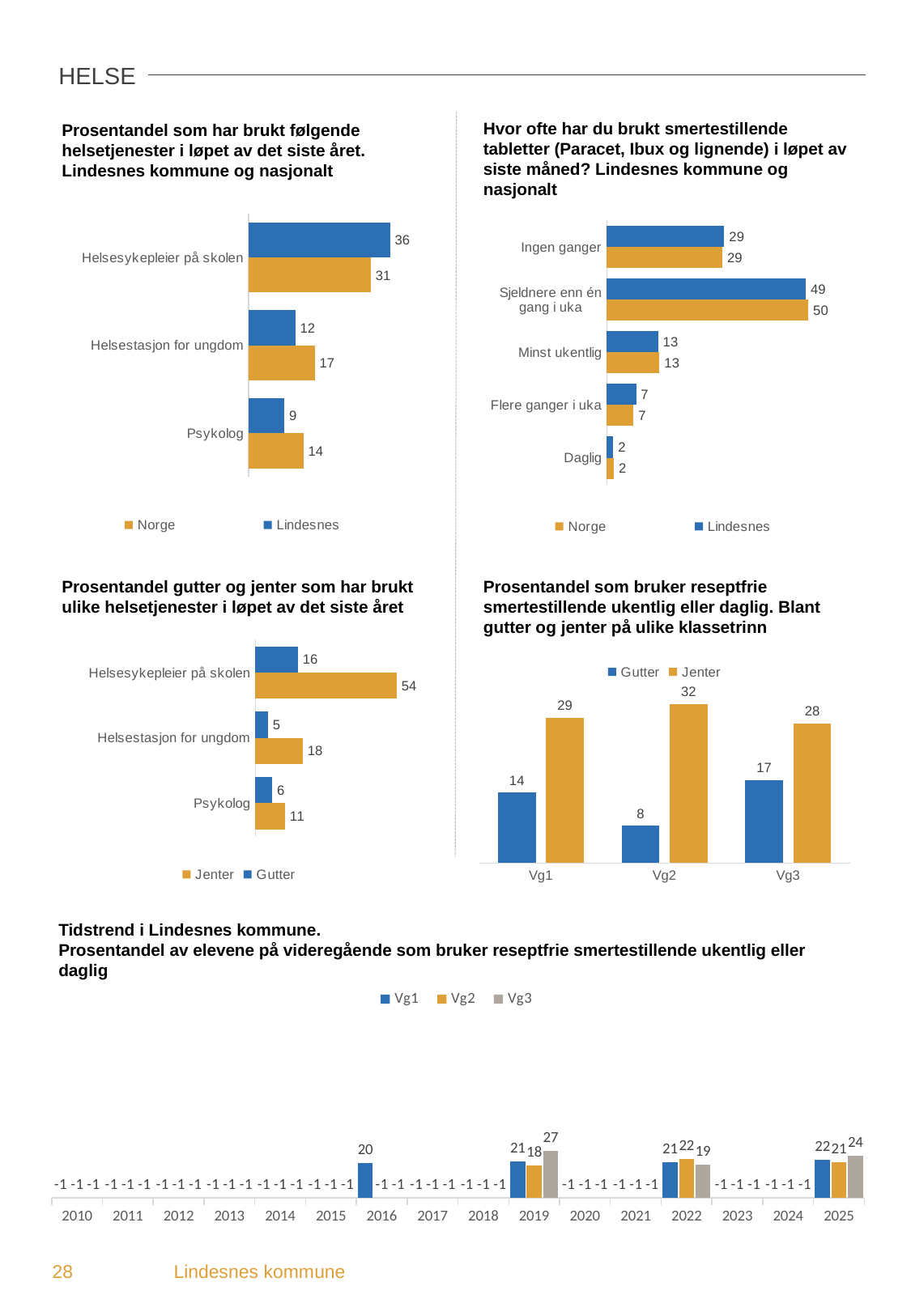

HELSE
Hvor ofte har du brukt smertestillende tabletter (Paracet, Ibux og lignende) i løpet av siste måned? Lindesnes kommune og nasjonalt
Prosentandel som har brukt følgende helsetjenester i løpet av det siste året. Lindesnes kommune og nasjonalt

### Chart

| Category | Lindesnes | Norge |
|---|---|---|
| Helsesykepleier på skolen | 35.91 | 31.04 |
| Helsestasjon for ungdom | 11.9 | 16.81 |
| Psykolog | 9.11 | 13.96 |

### Chart

| Category | Lindesnes | Norge |
|---|---|---|
| Ingen ganger | 29.09 | 28.64 |
| Sjeldnere enn én gang i uka | 49.27 | 49.88 |
| Minst ukentlig | 12.73 | 13.06 |
| Flere ganger i uka | 7.27 | 6.63 |
| Daglig | 1.64 | 1.8 |
Prosentandel som bruker reseptfrie smertestillende ukentlig eller daglig. Blant gutter og jenter på ulike klassetrinn
Prosentandel gutter og jenter som har brukt ulike helsetjenester i løpet av det siste året

### Chart

| Category | Gutter | Jenter |
|---|---|---|
| Helsesykepleier på skolen | 16.21 | 53.87 |
| Helsestasjon for ungdom | 4.8 | 18.09 |
| Psykolog | 6.4 | 11.35 |

### Chart

| Category | Gutter | Jenter |
|---|---|---|
| Vg1 | 14.17 | 29.27 |
| Vg2 | 7.53 | 32.0 |
| Vg3 | 16.67 | 28.12 |
Tidstrend i Lindesnes kommune.
Prosentandel av elevene på videregående som bruker reseptfrie smertestillende ukentlig eller daglig

### Chart

| Category | Vg1 | Vg2 | Vg3 |
|---|---|---|---|
| 2010 | -1.0 | -1.0 | -1.0 |
| 2011 | -1.0 | -1.0 | -1.0 |
| 2012 | -1.0 | -1.0 | -1.0 |
| 2013 | -1.0 | -1.0 | -1.0 |
| 2014 | -1.0 | -1.0 | -1.0 |
| 2015 | -1.0 | -1.0 | -1.0 |
| 2016 | 19.66 | -1.0 | -1.0 |
| 2017 | -1.0 | -1.0 | -1.0 |
| 2018 | -1.0 | -1.0 | -1.0 |
| 2019 | 20.72 | 18.28 | 26.95 |
| 2020 | -1.0 | -1.0 | -1.0 |
| 2021 | -1.0 | -1.0 | -1.0 |
| 2022 | 20.51 | 22.29 | 18.75 |
| 2023 | -1.0 | -1.0 | -1.0 |
| 2024 | -1.0 | -1.0 | -1.0 |
| 2025 | 21.72 | 20.51 | 23.85 |
28	Lindesnes kommune